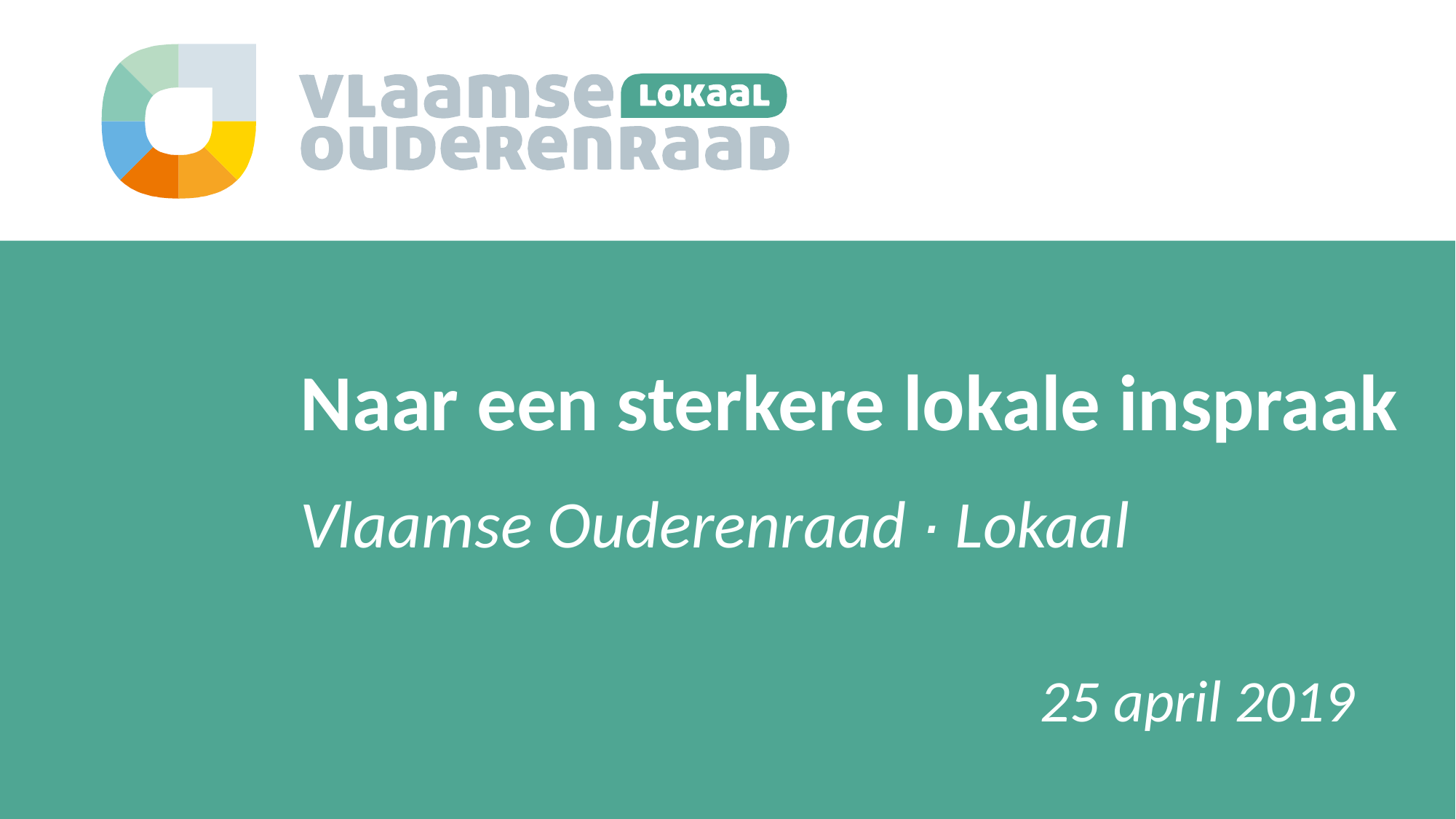

# Naar een sterkere lokale inspraak
Vlaamse Ouderenraad ∙ Lokaal

25 april 2019